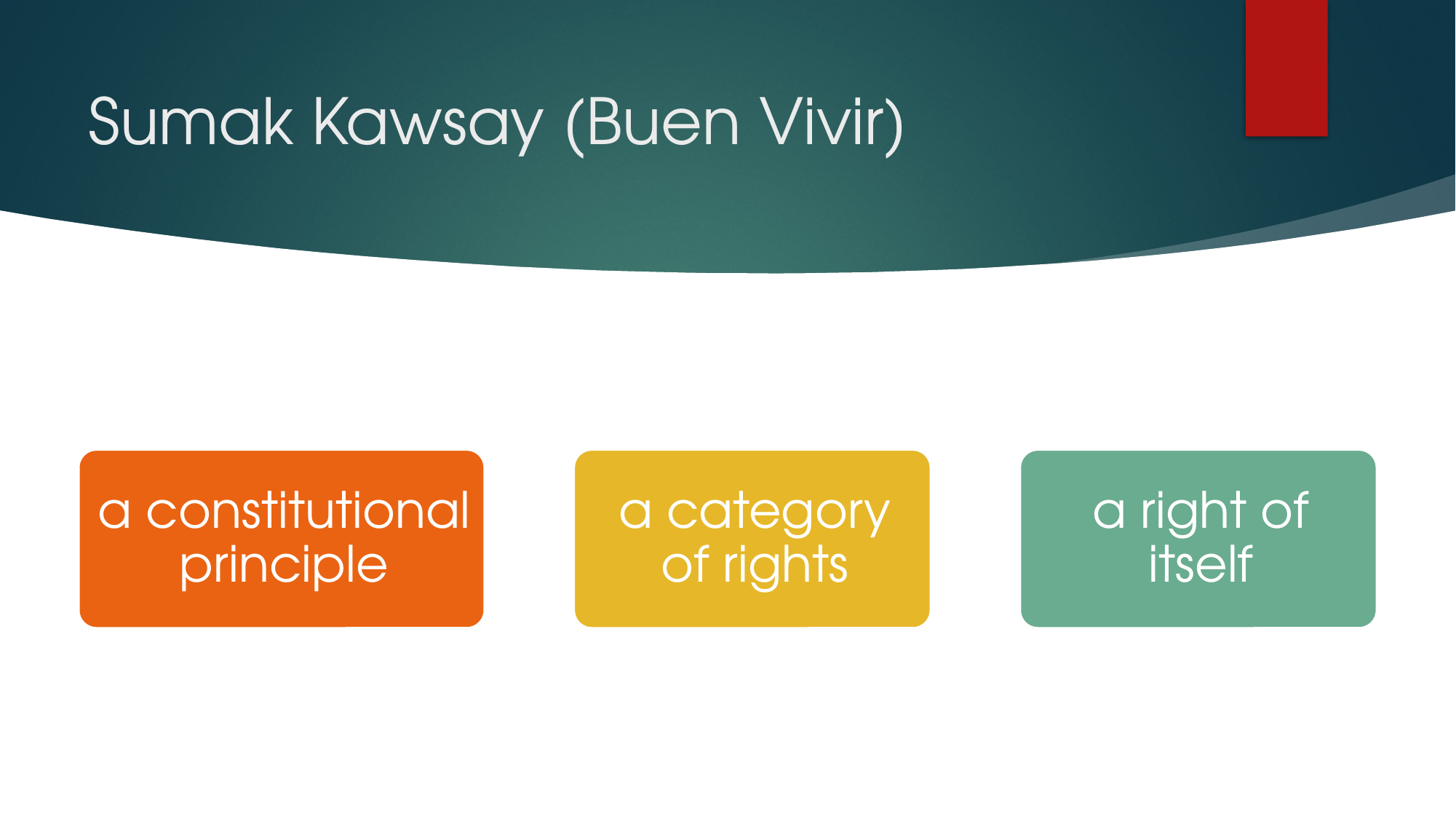

# Sumak Kawsay (Buen Vivir)

a constitutional principle
a category of rights
a right of itself